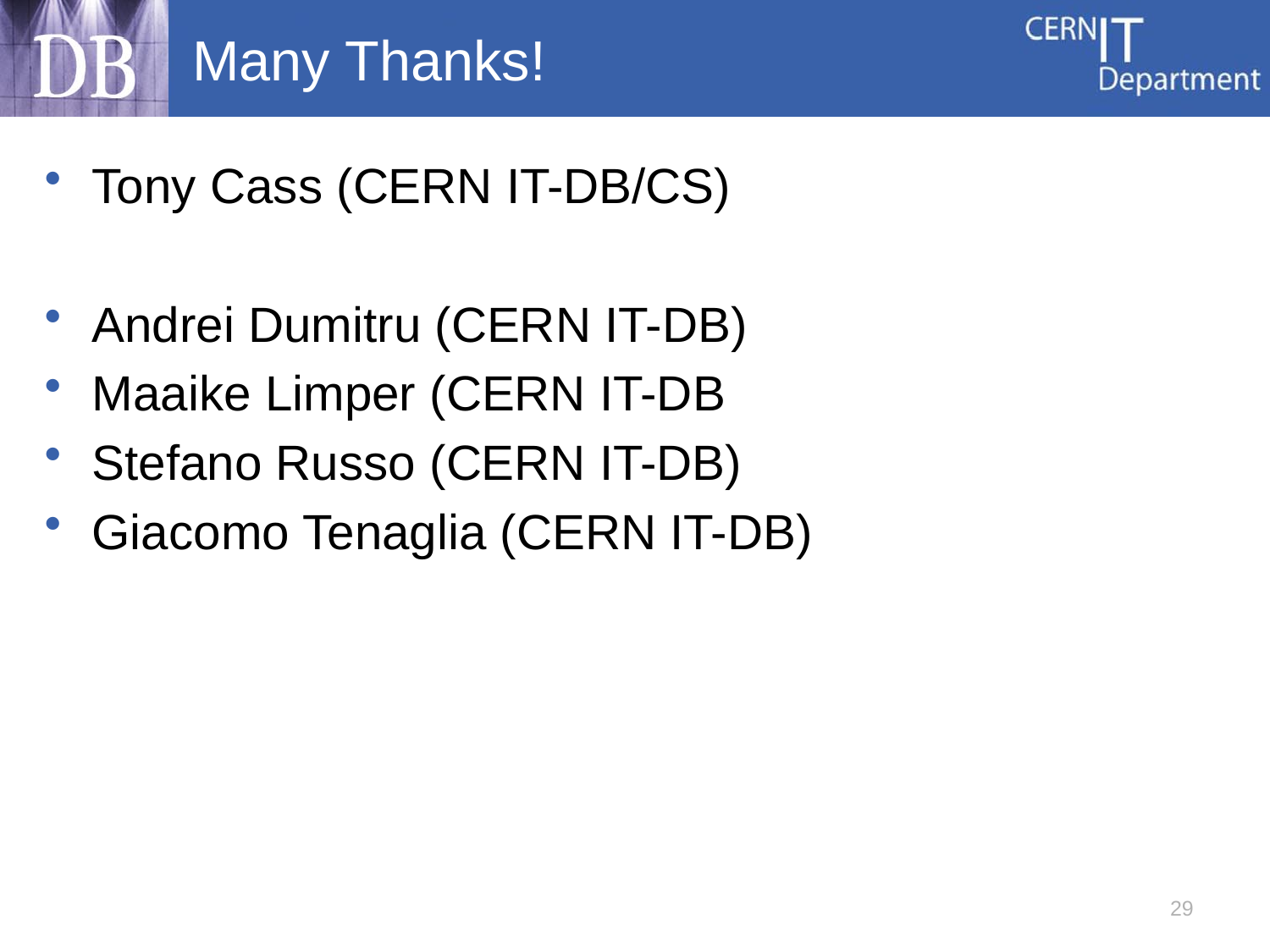

# Many Thanks!
Tony Cass (CERN IT-DB/CS)

Andrei Dumitru (CERN IT-DB)
Maaike Limper (CERN IT-DB
Stefano Russo (CERN IT-DB)
Giacomo Tenaglia (CERN IT-DB)
29